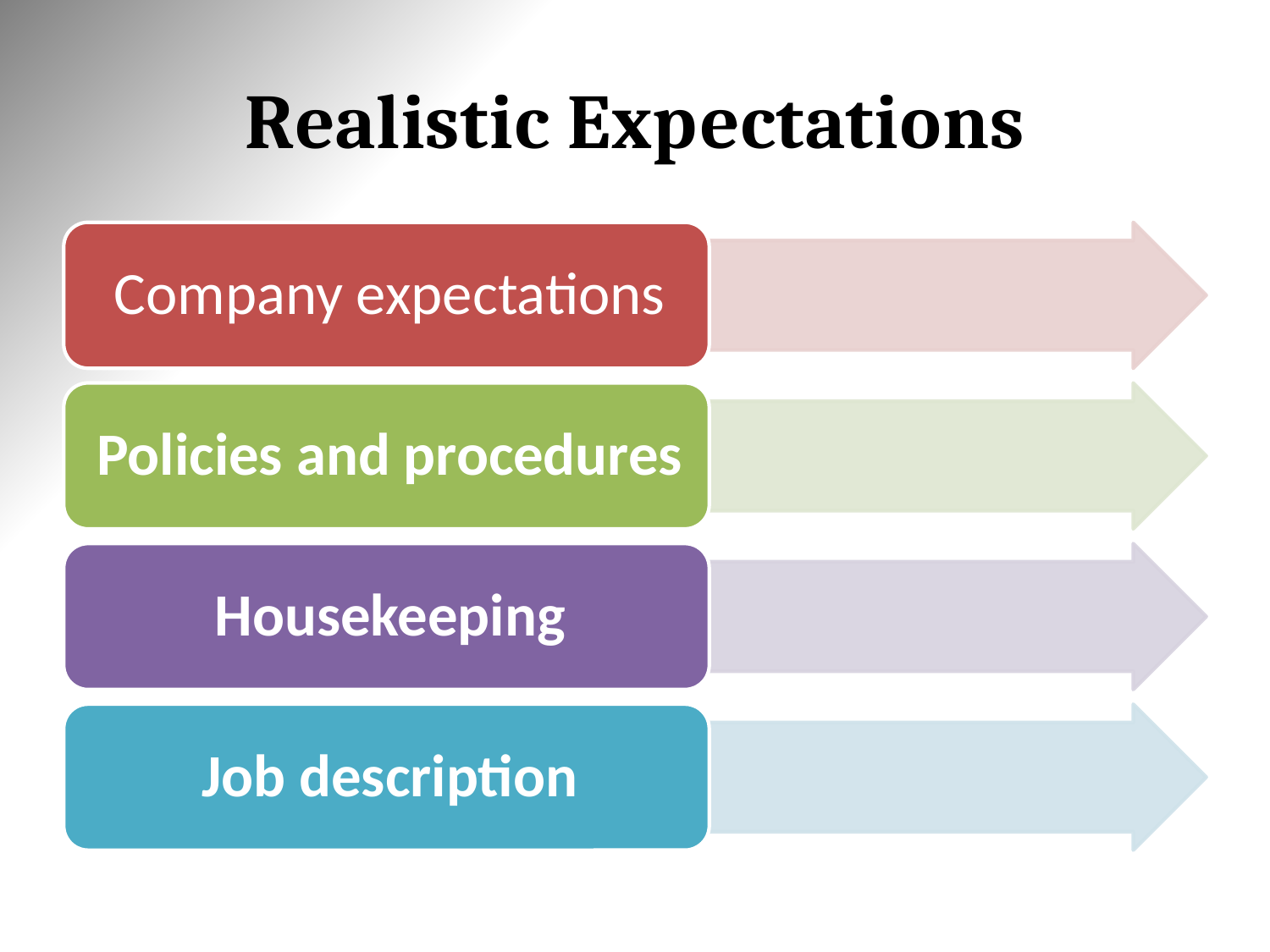

# Realistic Expectations
Company expectations
Policies and procedures
Housekeeping
Job description